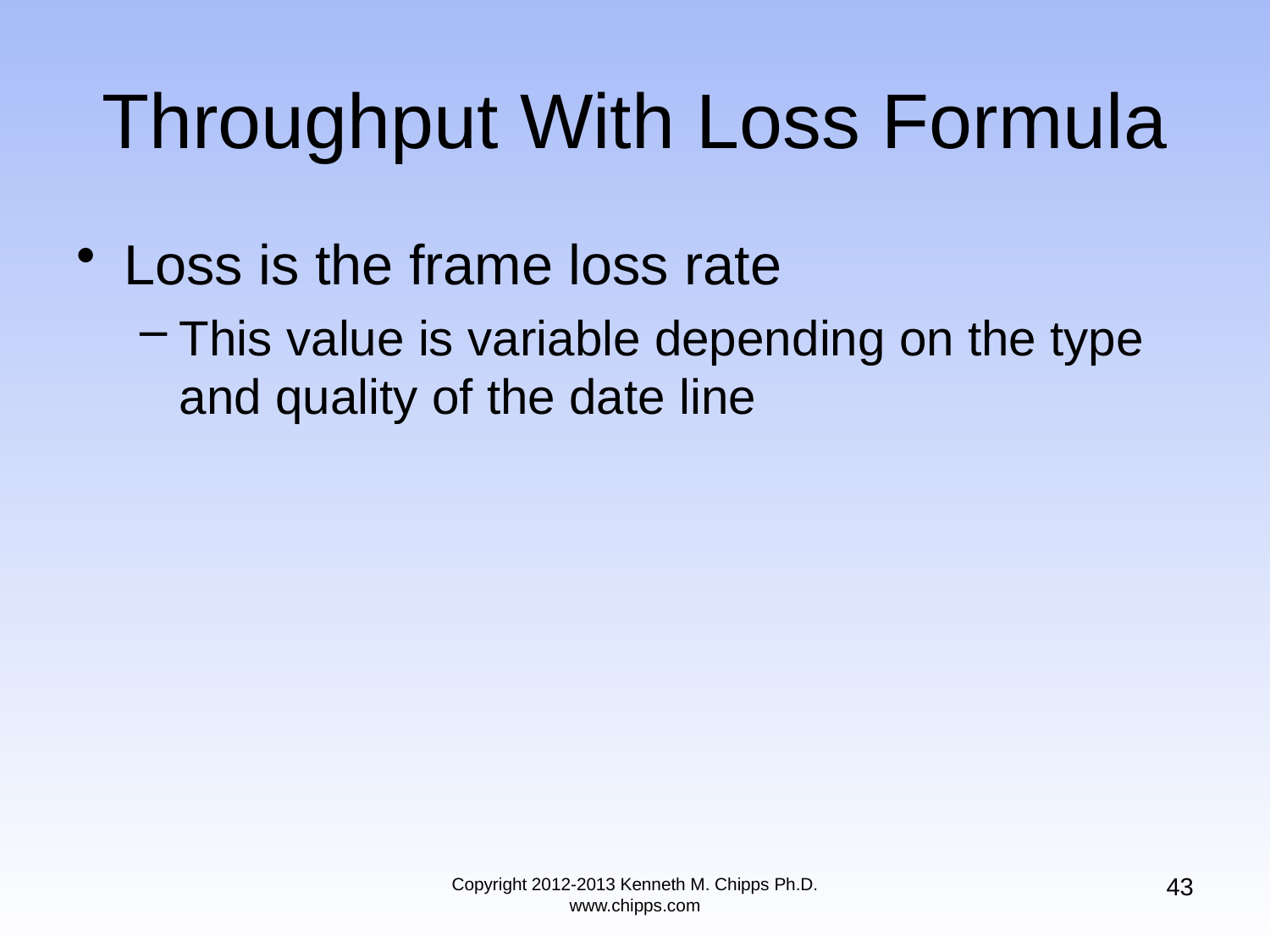

# Throughput With Loss Formula
Loss is the frame loss rate
This value is variable depending on the type and quality of the date line
43
Copyright 2012-2013 Kenneth M. Chipps Ph.D. www.chipps.com